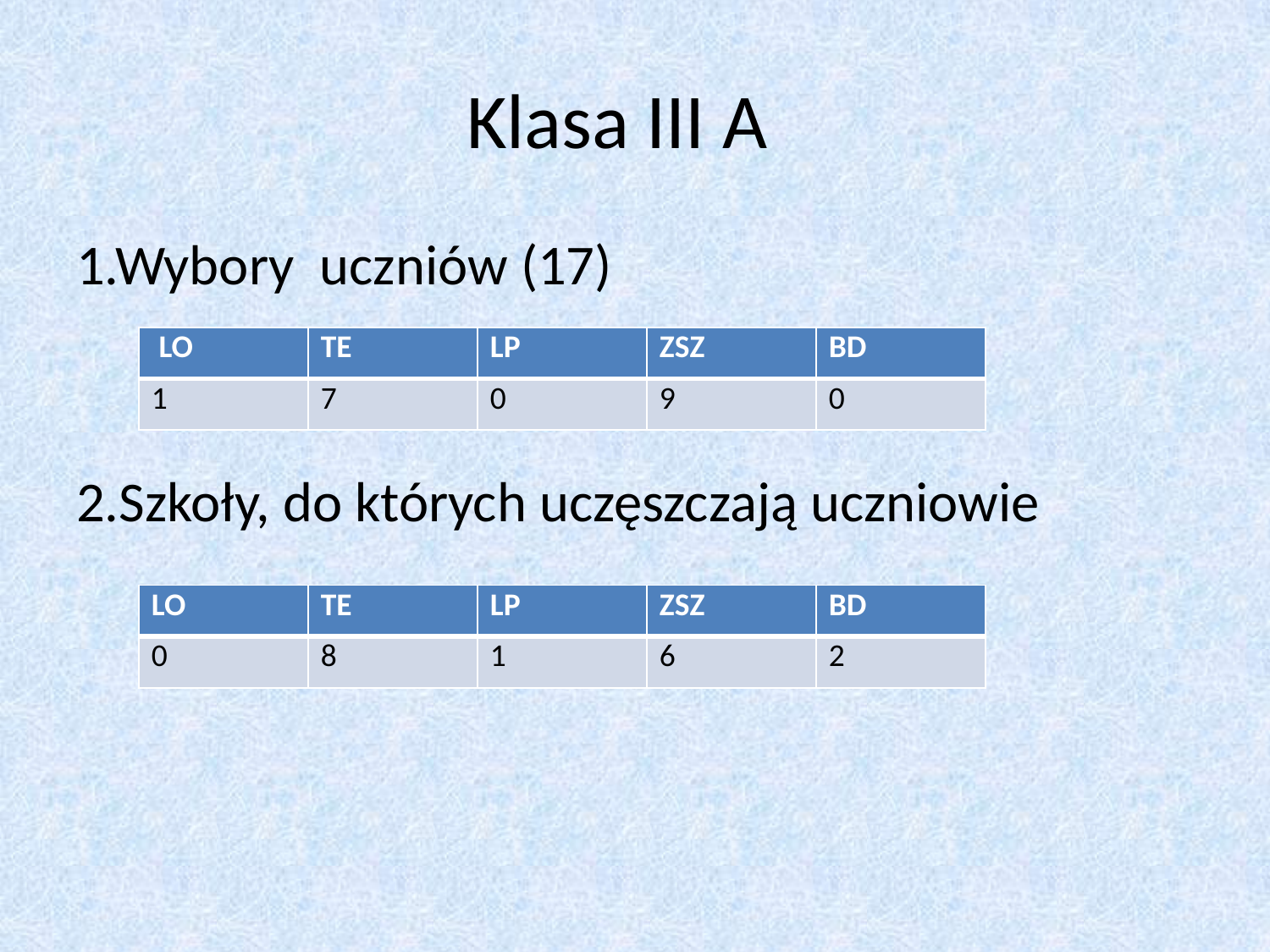

# Klasa III A
1.Wybory  uczniów (17)

2.Szkoły, do których uczęszczają uczniowie

| LO | TE | LP | ZSZ | BD |
| --- | --- | --- | --- | --- |
| 1 | 7 | 0 | 9 | 0 |
| LO | TE | LP | ZSZ | BD |
| --- | --- | --- | --- | --- |
| 0 | 8 | 1 | 6 | 2 |